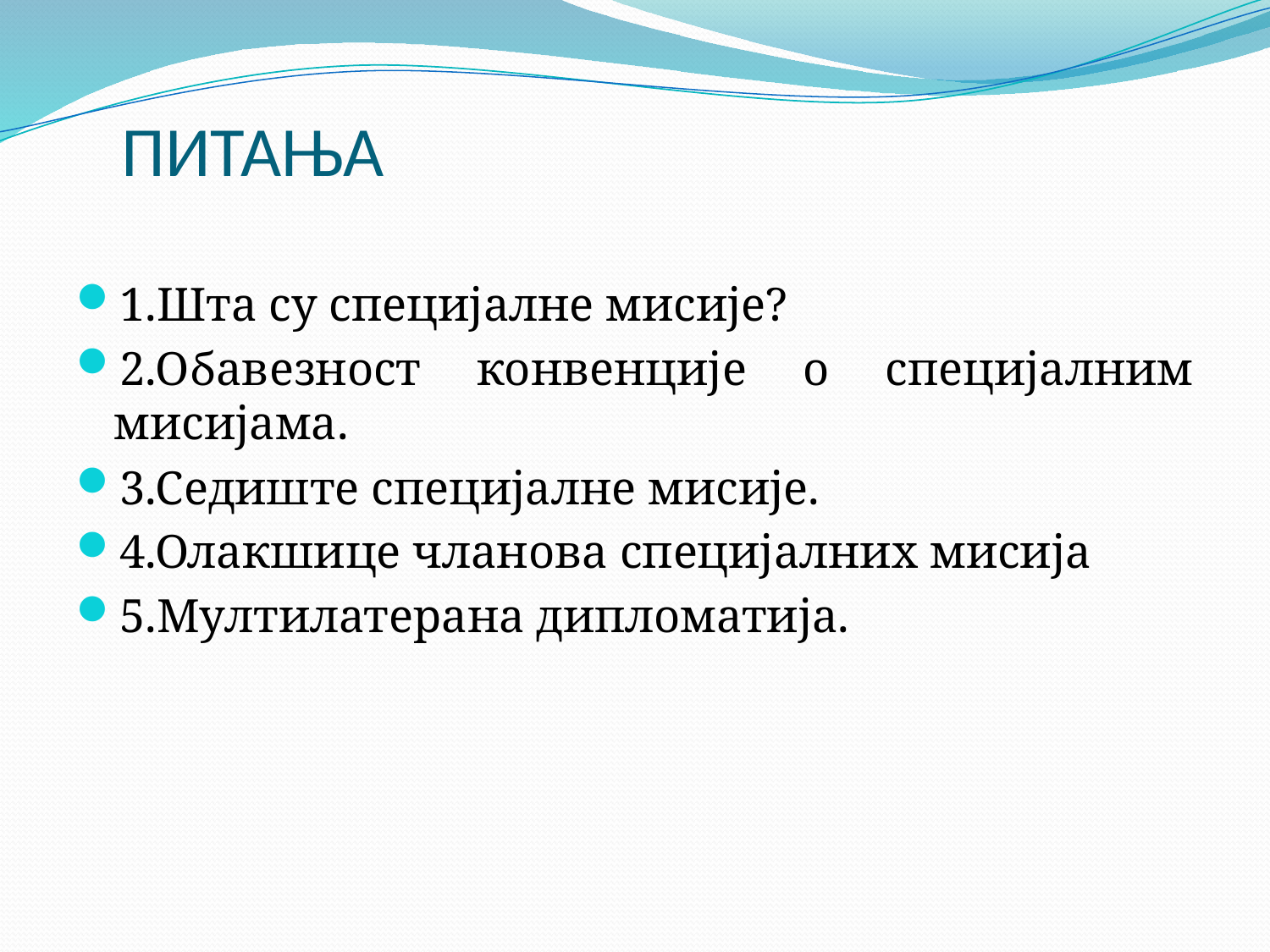

# ПИТАЊА
1.Шта су специјалне мисије?
2.Обавезност конвенције о специјалним мисијама.
3.Седиште специјалне мисије.
4.Олакшице чланова специјалних мисија
5.Мултилатерана дипломатија.